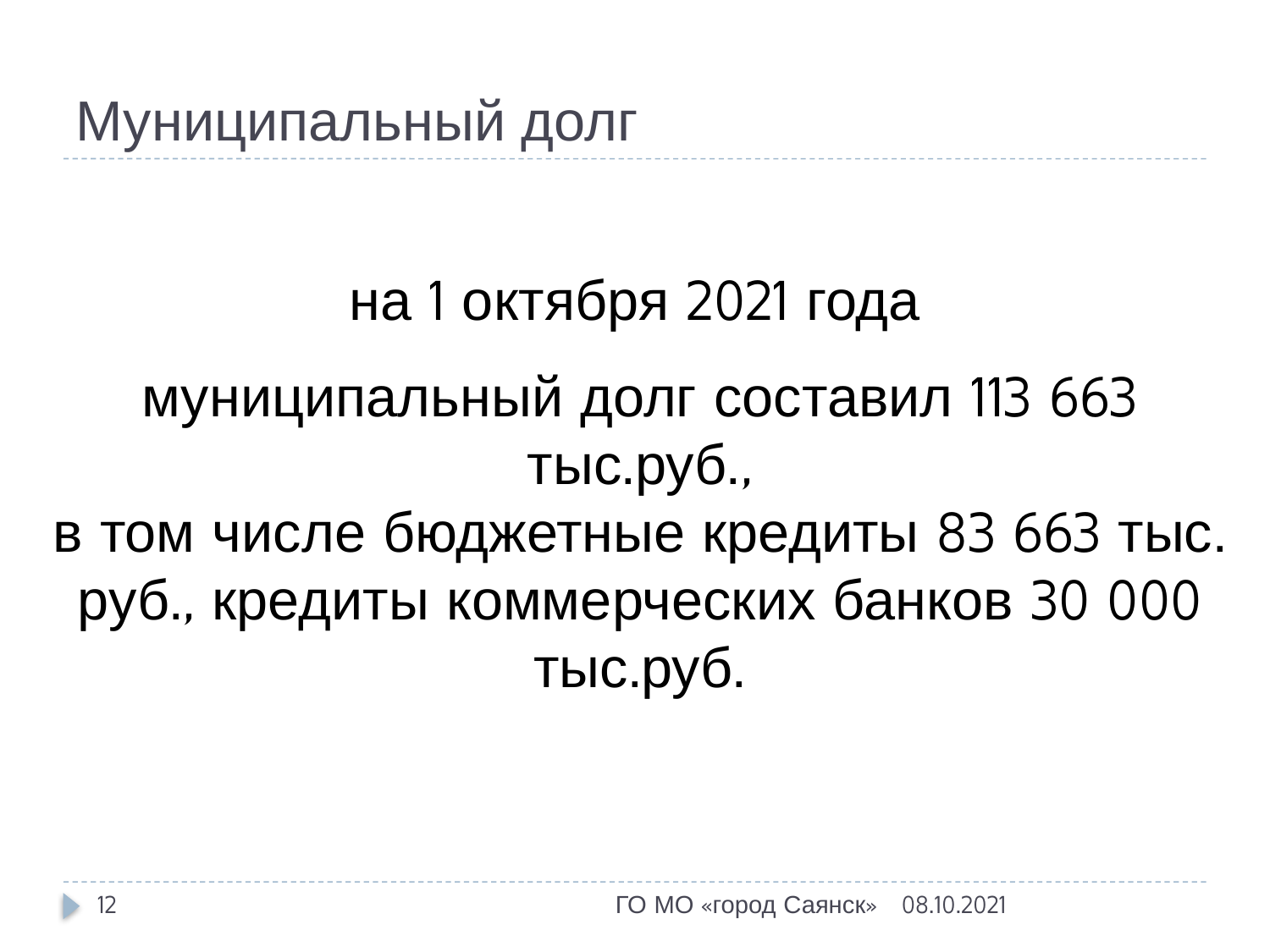

# Муниципальный долг
на 1 октября 2021 года

муниципальный долг составил 113 663 тыс.руб.,
в том числе бюджетные кредиты 83 663 тыс. руб., кредиты коммерческих банков 30 000 тыс.руб.
12
ГО МО «город Саянск»
08.10.2021